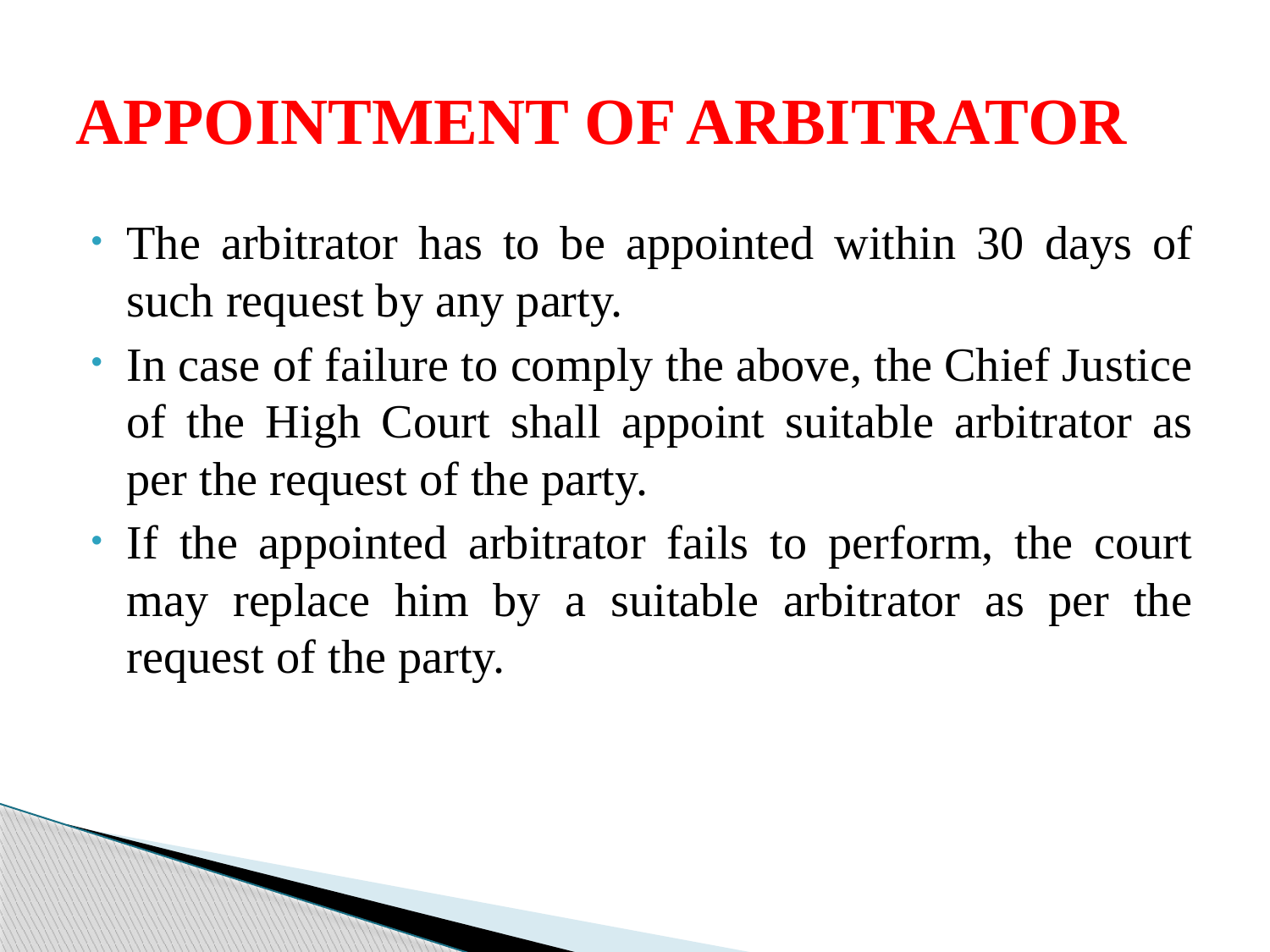

# APPOINTMENT OF ARBITRATOR
The arbitrator has to be appointed within 30 days of such request by any party.
In case of failure to comply the above, the Chief Justice of the High Court shall appoint suitable arbitrator as per the request of the party.
If the appointed arbitrator fails to perform, the court may replace him by a suitable arbitrator as per the request of the party.